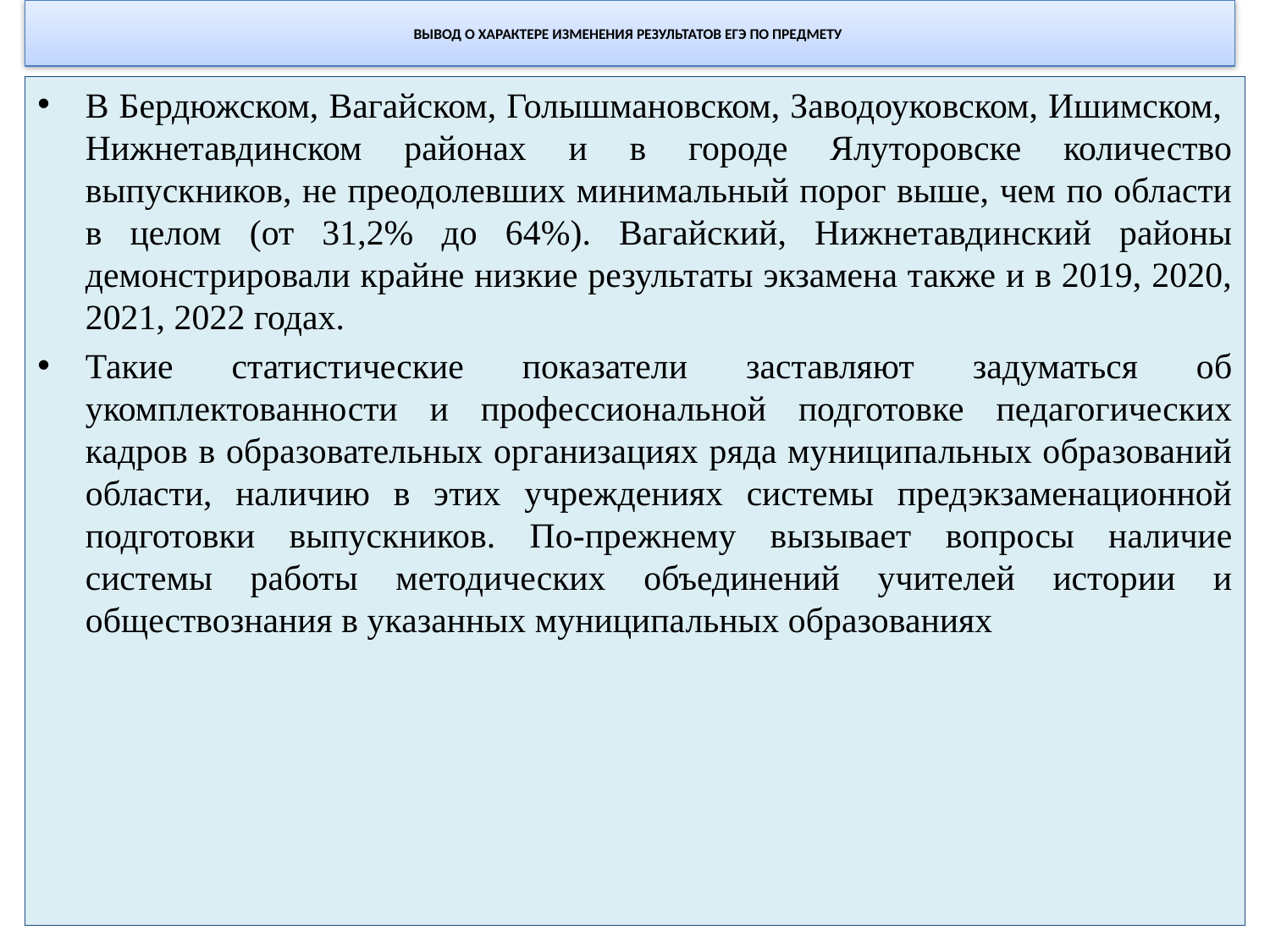

# ВЫВОД О ХАРАКТЕРЕ ИЗМЕНЕНИЯ РЕЗУЛЬТАТОВ ЕГЭ ПО ПРЕДМЕТУ
В Бердюжском, Вагайском, Голышмановском, Заводоуковском, Ишимском,  Нижнетавдинском районах и в городе Ялуторовске количество выпускников, не преодолевших минимальный порог выше, чем по области в целом (от 31,2% до 64%). Вагайский, Нижнетавдинский районы демонстрировали крайне низкие результаты экзамена также и в 2019, 2020, 2021, 2022 годах.
Такие статистические показатели заставляют задуматься об укомплектованности и профессиональной подготовке педагогических кадров в образовательных организациях ряда муниципальных образований области, наличию в этих учреждениях системы предэкзаменационной подготовки выпускников. По-прежнему вызывает вопросы наличие системы работы методических объединений учителей истории и обществознания в указанных муниципальных образованиях